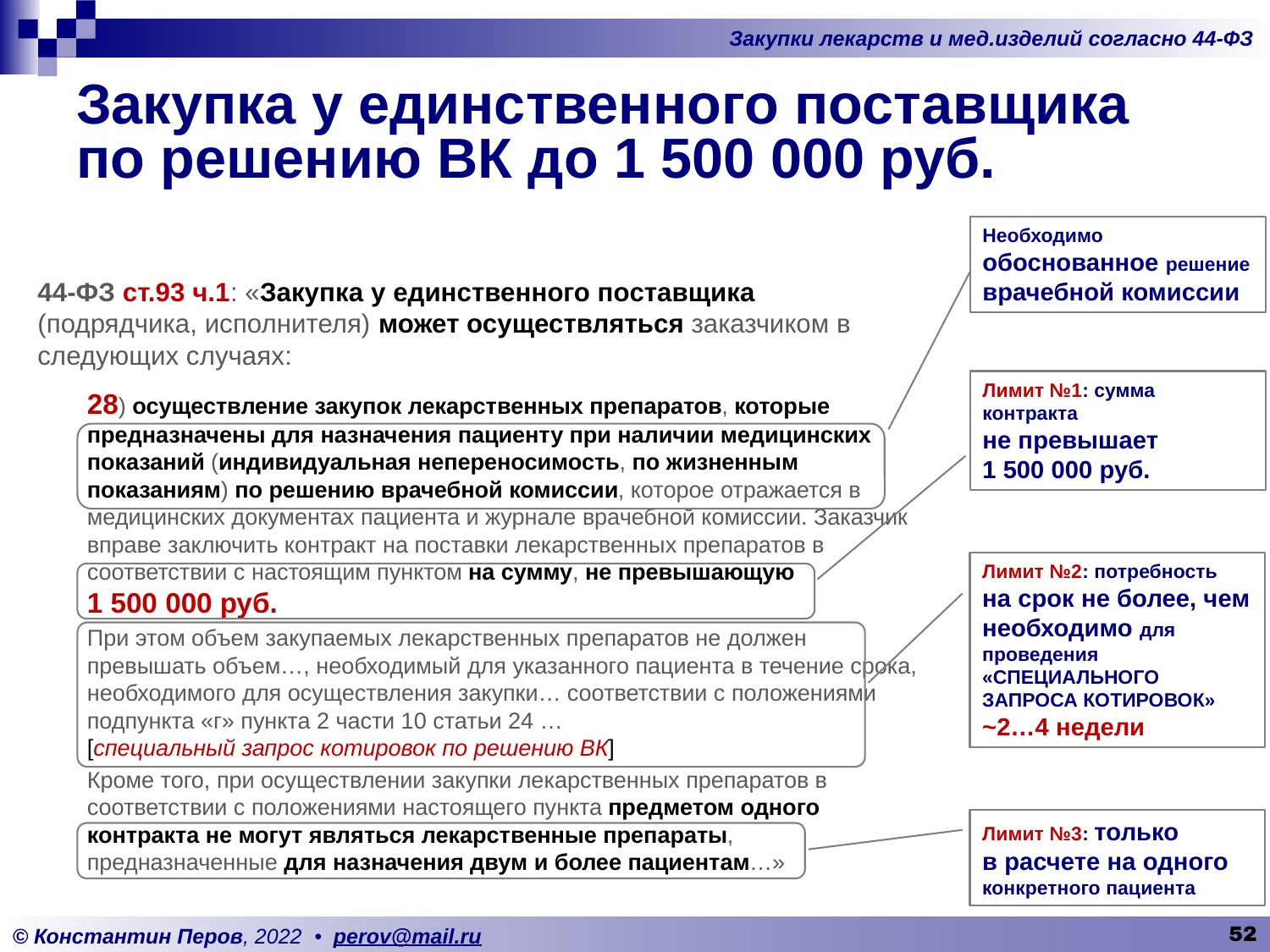

# Закупка у единственного поставщика по решению ВК до 1 500 000 руб.
Необходимо обоснованное решение врачебной комиссии
44-ФЗ ст.93 ч.1: «Закупка у единственного поставщика (подрядчика, исполнителя) может осуществляться заказчиком в следующих случаях:
28) осуществление закупок лекарственных препаратов, которые предназначены для назначения пациенту при наличии медицинских показаний (индивидуальная непереносимость, по жизненным показаниям) по решению врачебной комиссии, которое отражается в медицинских документах пациента и журнале врачебной комиссии. Заказчик вправе заключить контракт на поставки лекарственных препаратов в соответствии с настоящим пунктом на сумму, не превышающую
1 500 000 руб.
При этом объем закупаемых лекарственных препаратов не должен превышать объем…, необходимый для указанного пациента в течение срока, необходимого для осуществления закупки… соответствии с положениями подпункта «г» пункта 2 части 10 статьи 24 …
[специальный запрос котировок по решению ВК]
Кроме того, при осуществлении закупки лекарственных препаратов в соответствии с положениями настоящего пункта предметом одного контракта не могут являться лекарственные препараты, предназначенные для назначения двум и более пациентам…»
Лимит №1: сумма контракта
не превышает
1 500 000 руб.

Лимит №2: потребность
на срок не более, чем необходимо для проведения «СПЕЦИАЛЬНОГО ЗАПРОСА КОТИРОВОК»
~2…4 недели

Лимит №3: только
в расчете на одного конкретного пациента

52